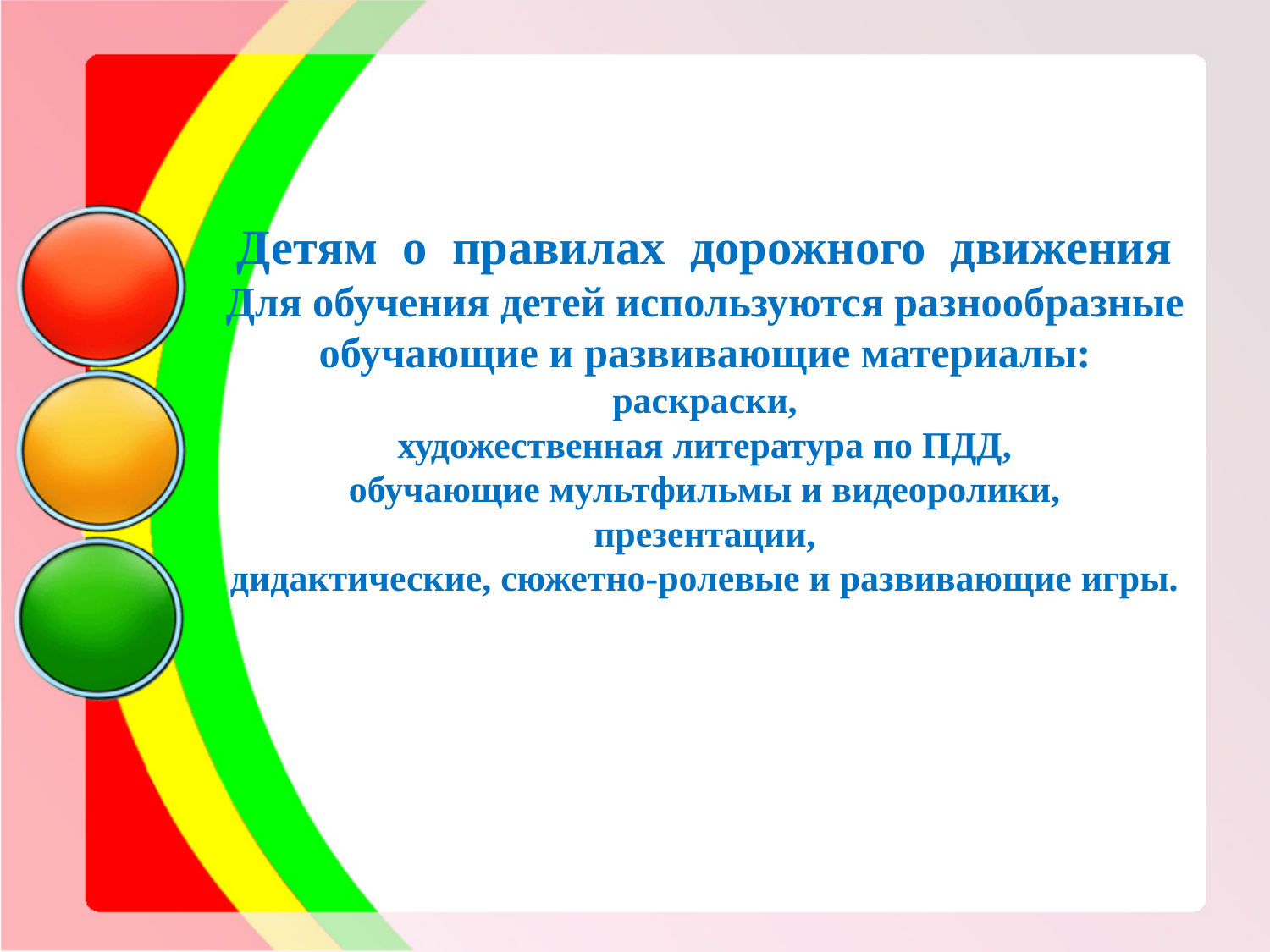

# Детям  о  правилах  дорожного  движения Для обучения детей используются разнообразные обучающие и развивающие материалы: раскраски, художественная литература по ПДД, обучающие мультфильмы и видеоролики, презентации, дидактические, сюжетно-ролевые и развивающие игры.